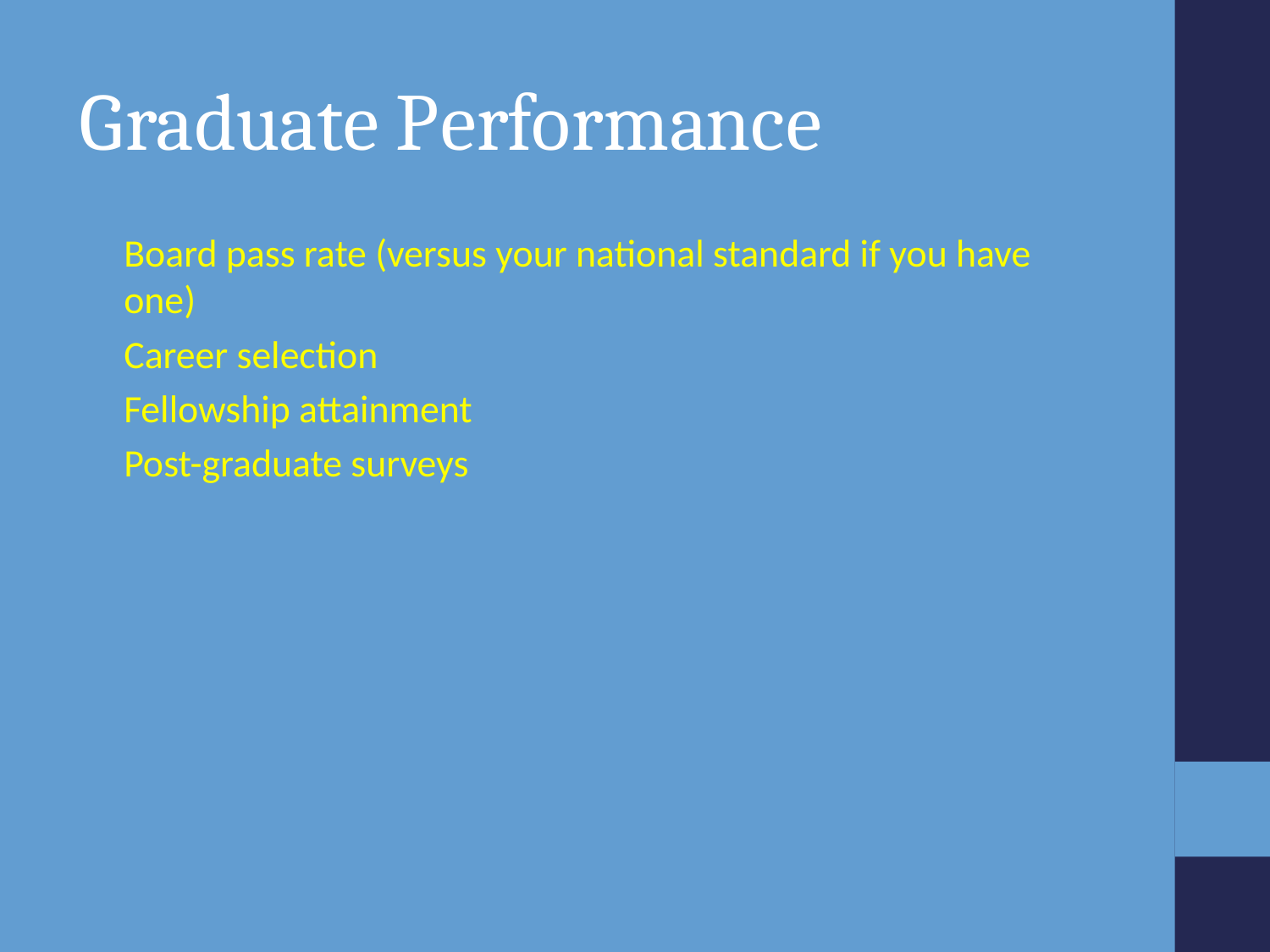

# Graduate Performance
Board pass rate (versus your national standard if you have one)
Career selection
Fellowship attainment
Post-graduate surveys